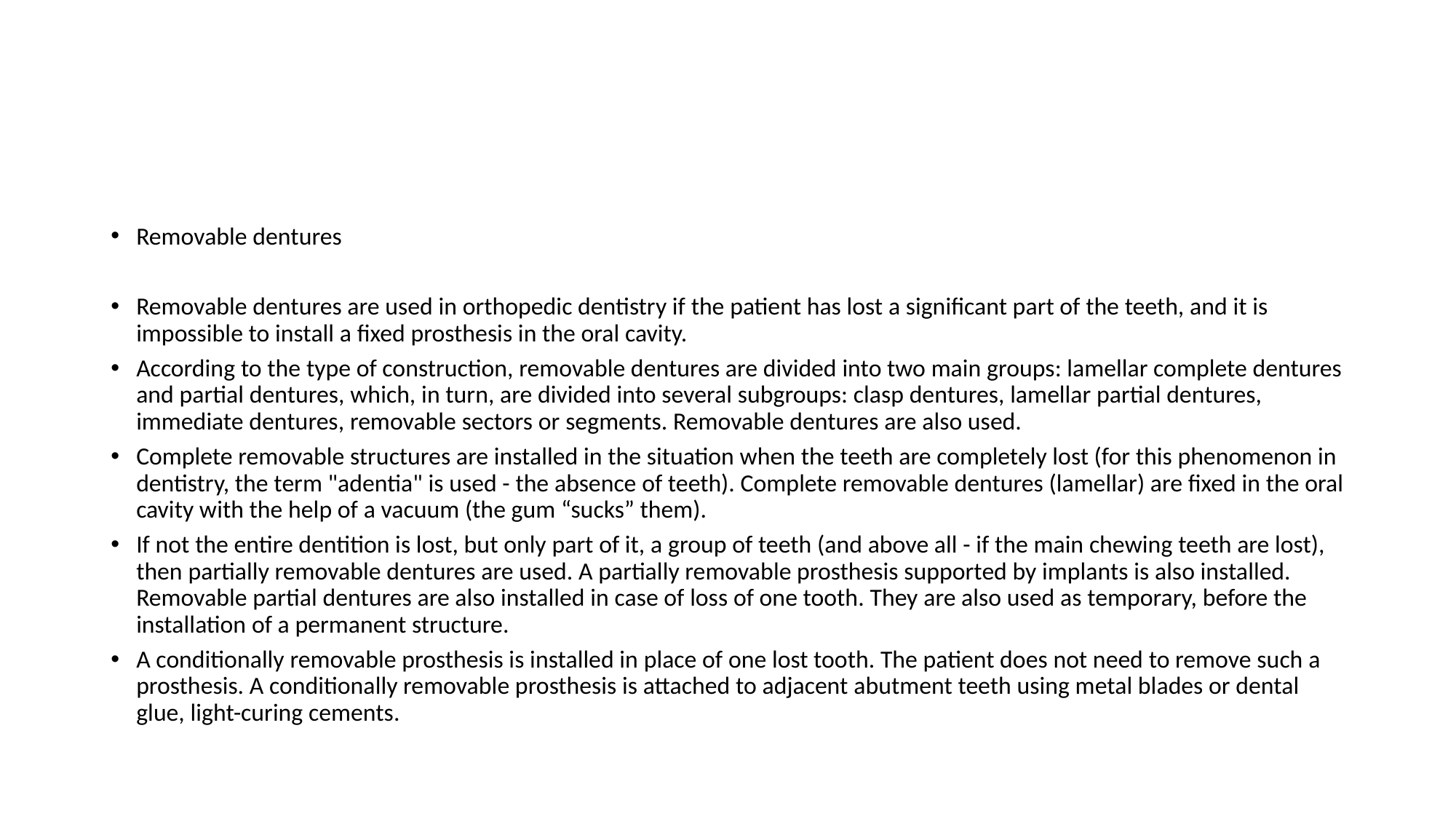

#
Removable dentures

Removable dentures are used in orthopedic dentistry if the patient has lost a significant part of the teeth, and it is impossible to install a fixed prosthesis in the oral cavity.
According to the type of construction, removable dentures are divided into two main groups: lamellar complete dentures and partial dentures, which, in turn, are divided into several subgroups: clasp dentures, lamellar partial dentures, immediate dentures, removable sectors or segments. Removable dentures are also used.
Complete removable structures are installed in the situation when the teeth are completely lost (for this phenomenon in dentistry, the term "adentia" is used - the absence of teeth). Complete removable dentures (lamellar) are fixed in the oral cavity with the help of a vacuum (the gum “sucks” them).
If not the entire dentition is lost, but only part of it, a group of teeth (and above all - if the main chewing teeth are lost), then partially removable dentures are used. A partially removable prosthesis supported by implants is also installed. Removable partial dentures are also installed in case of loss of one tooth. They are also used as temporary, before the installation of a permanent structure.
A conditionally removable prosthesis is installed in place of one lost tooth. The patient does not need to remove such a prosthesis. A conditionally removable prosthesis is attached to adjacent abutment teeth using metal blades or dental glue, light-curing cements.